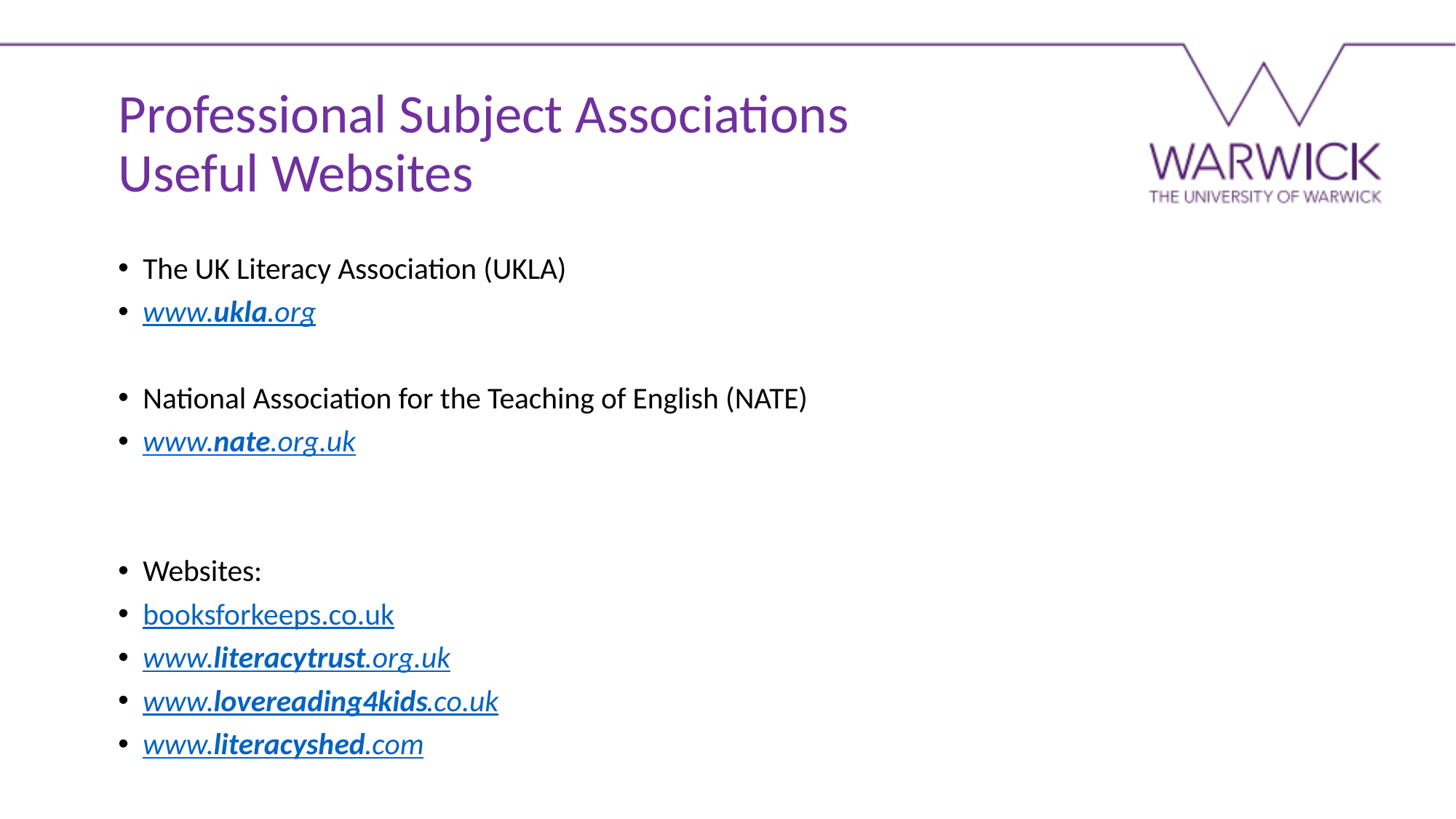

Professional Subject Associations
Useful Websites
The UK Literacy Association (UKLA)
www.ukla.org

National Association for the Teaching of English (NATE)
www.nate.org.uk

Websites:
booksforkeeps.co.uk
www.literacytrust.org.uk
www.lovereading4kids.co.uk
www.literacyshed.com